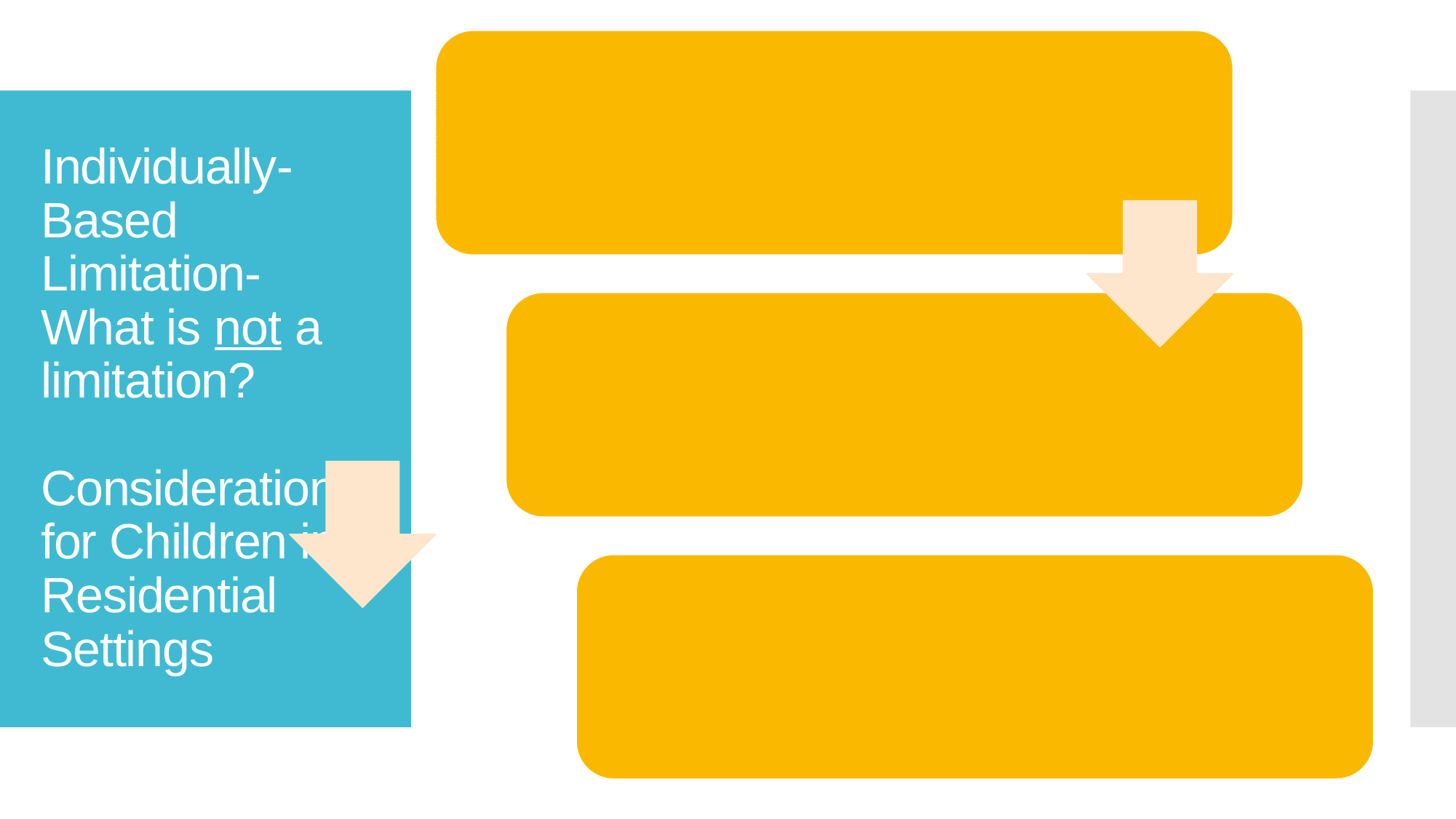

# Individually-Based Limitation- What is not a limitation? Consideration for Children in Residential Settings